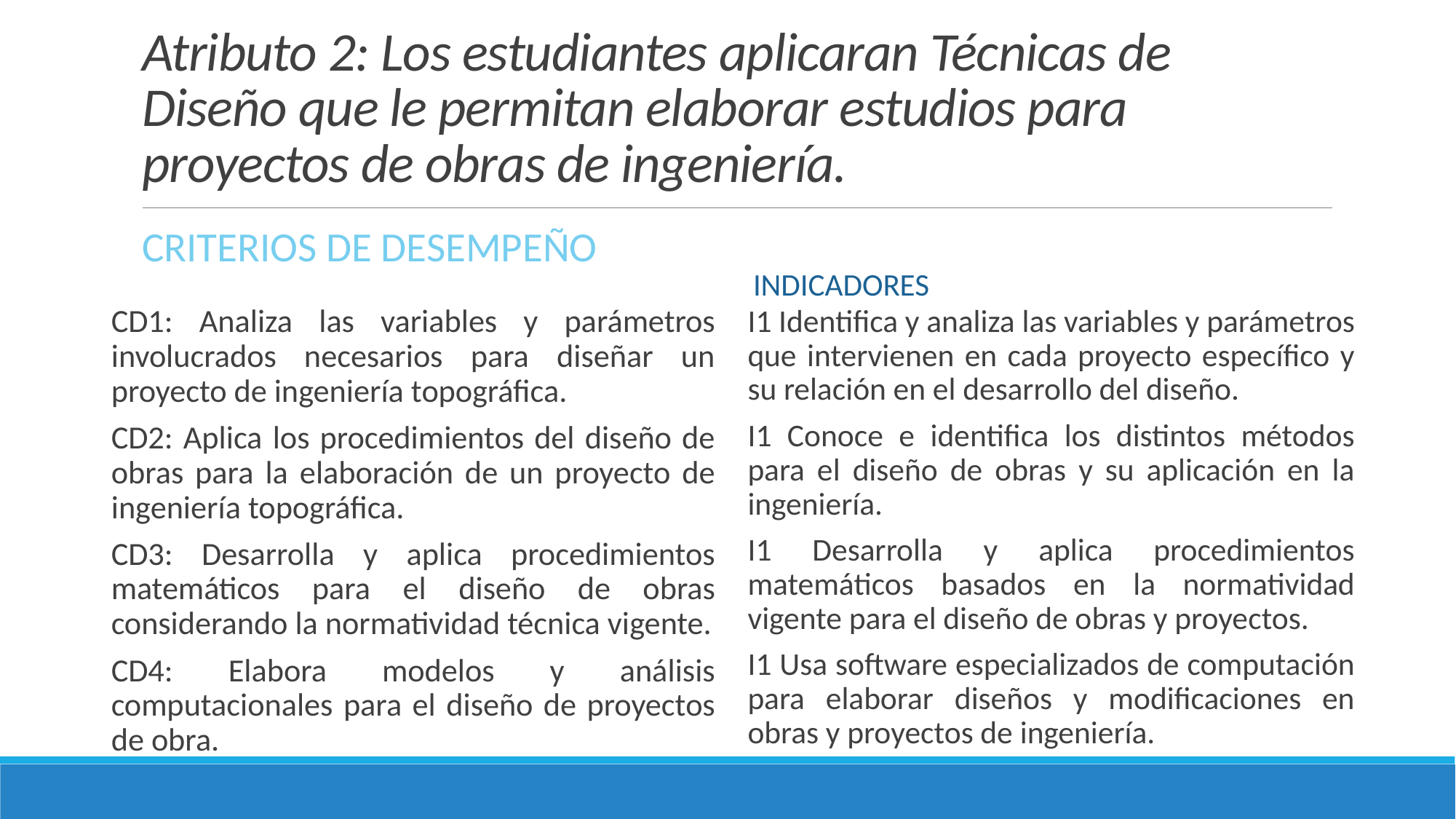

# Atributo 2: Los estudiantes aplicaran Técnicas de Diseño que le permitan elaborar estudios para proyectos de obras de ingeniería.
Criterios de Desempeño

Indicadores
I1 Identifica y analiza las variables y parámetros que intervienen en cada proyecto específico y su relación en el desarrollo del diseño.
I1 Conoce e identifica los distintos métodos para el diseño de obras y su aplicación en la ingeniería.
I1 Desarrolla y aplica procedimientos matemáticos basados en la normatividad vigente para el diseño de obras y proyectos.
I1 Usa software especializados de computación para elaborar diseños y modificaciones en obras y proyectos de ingeniería.

CD1: Analiza las variables y parámetros involucrados necesarios para diseñar un proyecto de ingeniería topográfica.
CD2: Aplica los procedimientos del diseño de obras para la elaboración de un proyecto de ingeniería topográfica.
CD3: Desarrolla y aplica procedimientos matemáticos para el diseño de obras considerando la normatividad técnica vigente.
CD4: Elabora modelos y análisis computacionales para el diseño de proyectos de obra.